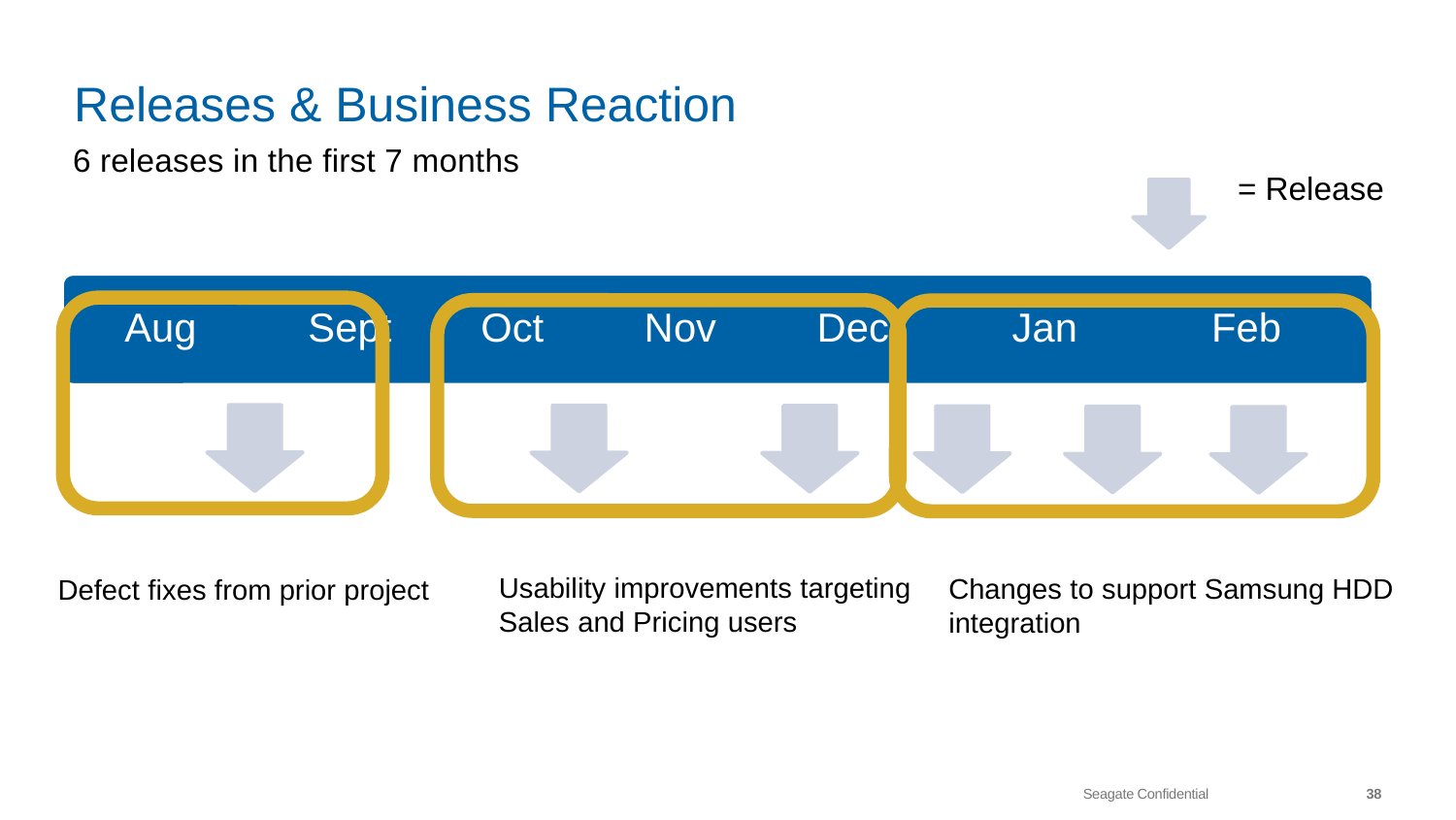

# Releases & Business Reaction
6 releases in the first 7 months
= Release

    Aug          Sept        Oct         Nov         Dec           Jan            Feb

Usability improvements targeting Sales and Pricing users
Changes to support Samsung HDD integration
Defect fixes from prior project